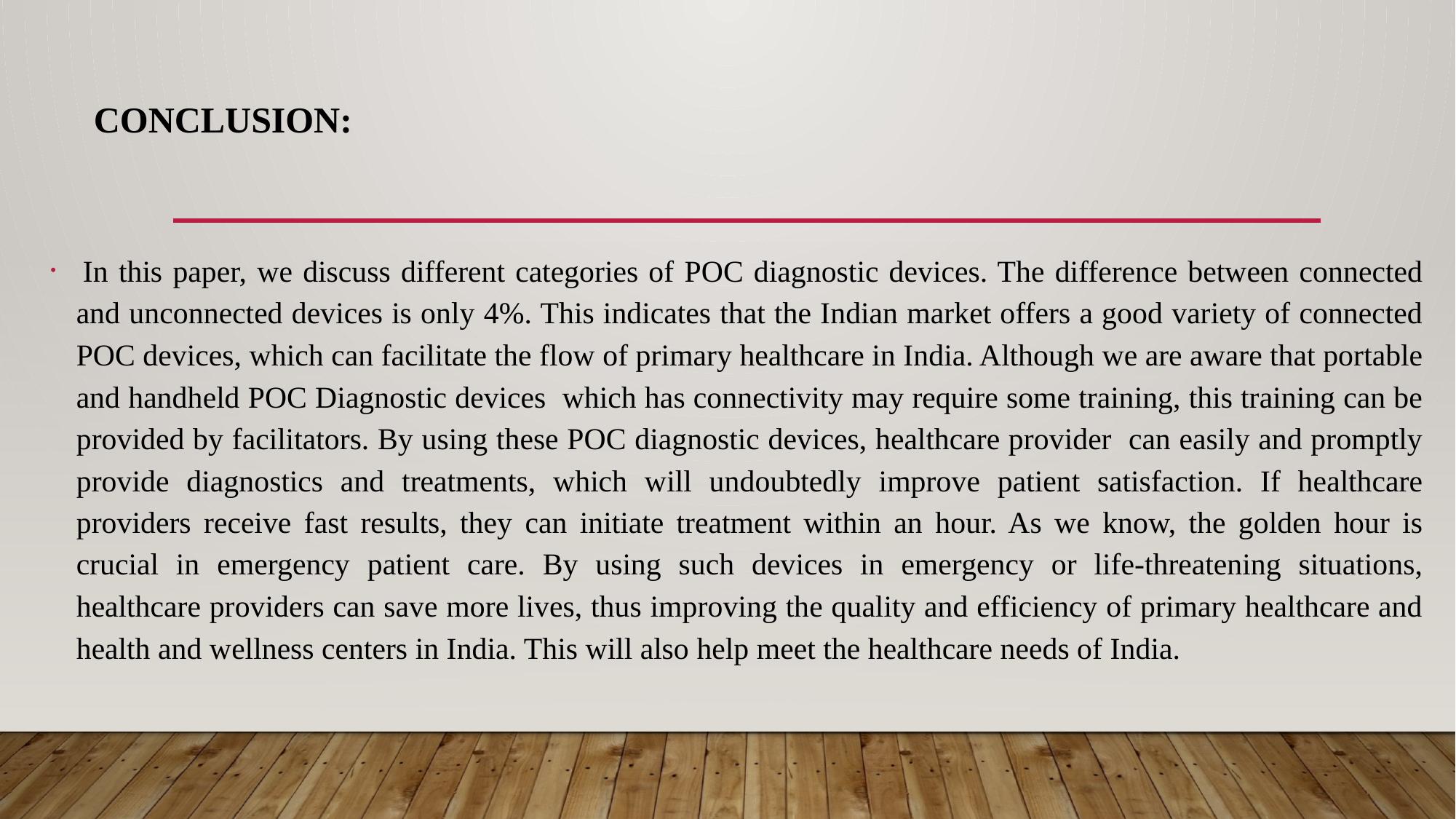

# Conclusion:
 In this paper, we discuss different categories of POC diagnostic devices. The difference between connected and unconnected devices is only 4%. This indicates that the Indian market offers a good variety of connected POC devices, which can facilitate the flow of primary healthcare in India. Although we are aware that portable and handheld POC Diagnostic devices  which has connectivity may require some training, this training can be provided by facilitators. By using these POC diagnostic devices, healthcare provider  can easily and promptly provide diagnostics and treatments, which will undoubtedly improve patient satisfaction. If healthcare providers receive fast results, they can initiate treatment within an hour. As we know, the golden hour is crucial in emergency patient care. By using such devices in emergency or life-threatening situations, healthcare providers can save more lives, thus improving the quality and efficiency of primary healthcare and health and wellness centers in India. This will also help meet the healthcare needs of India.